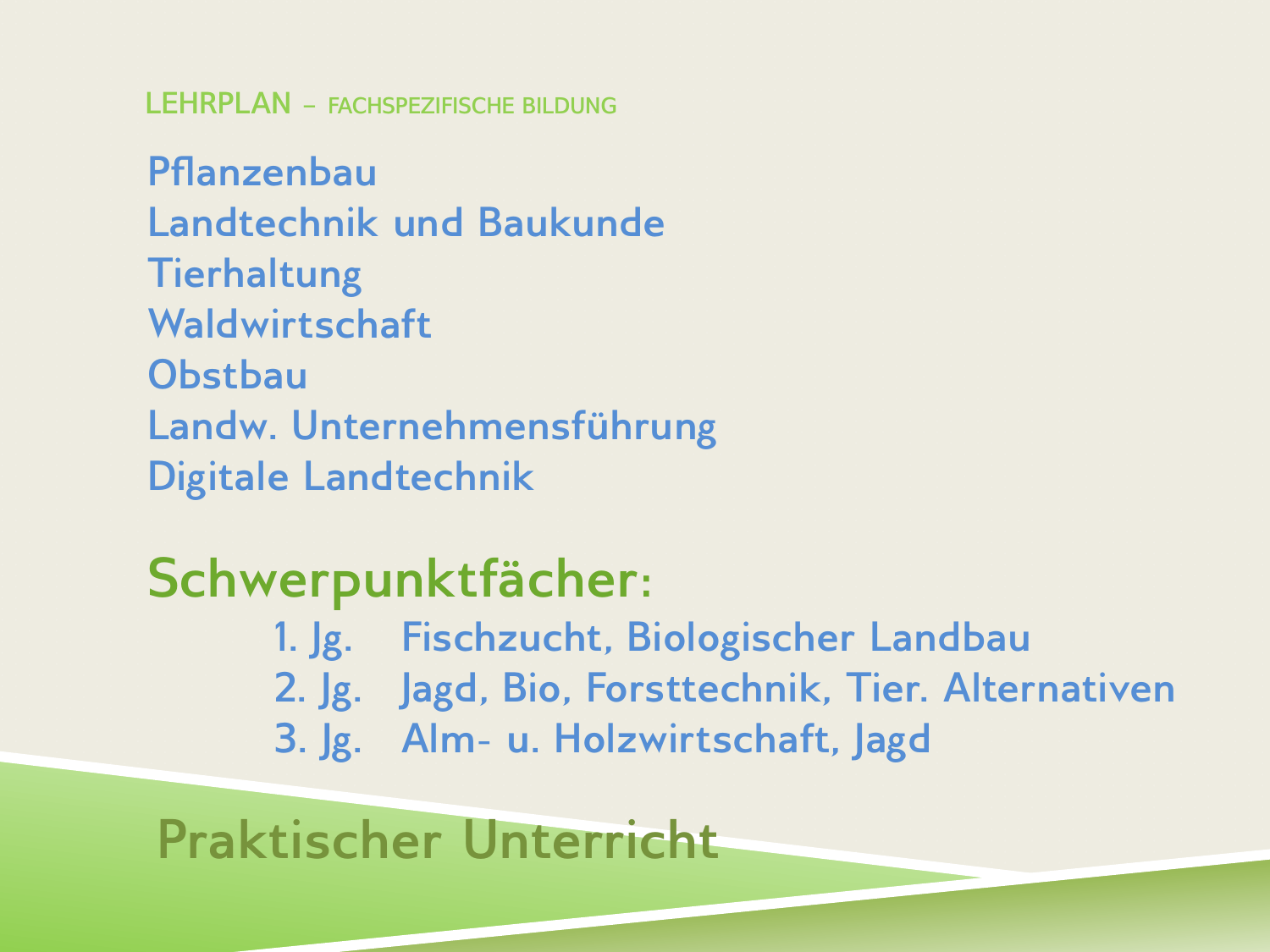

# Lehrplan – fachspezifische bildung

Pflanzenbau
Landtechnik und Baukunde
Tierhaltung
Waldwirtschaft
Obstbau
Landw. Unternehmensführung
Digitale Landtechnik

Schwerpunktfächer:
	1. Jg.	Fischzucht, Biologischer Landbau
 	2. Jg.	Jagd, Bio, Forsttechnik, Tier. Alternativen
	3. Jg.	Alm- u. Holzwirtschaft, Jagd
Praktischer Unterricht